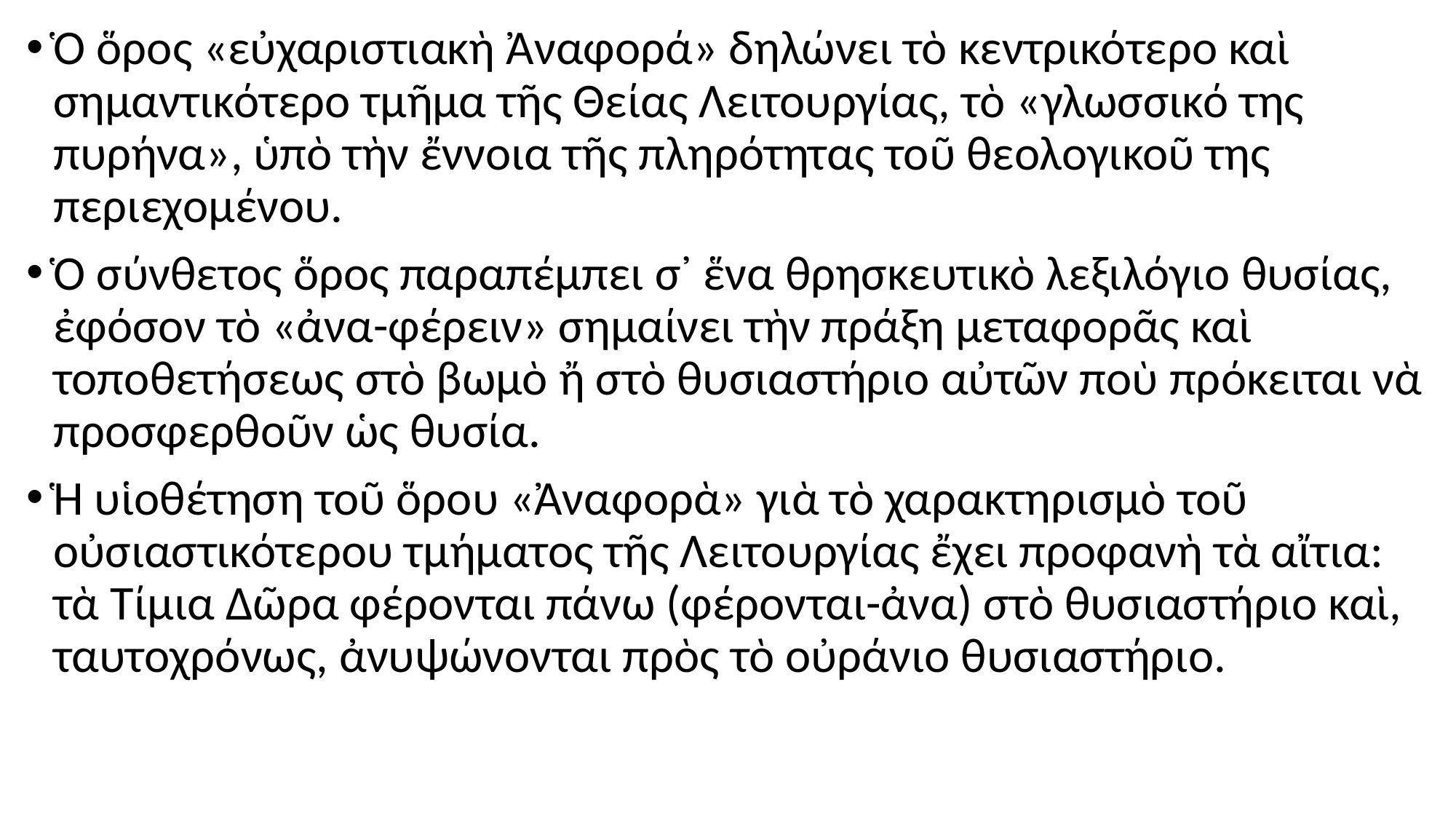

#
Ὁ ὅρος «εὐχαριστιακὴ Ἀναφορά» δηλώνει τὸ κεντρικότερο καὶ σημαντικότερο τμῆμα τῆς Θείας Λειτουργίας, τὸ «γλωσσικό της πυρήνα», ὑπὸ τὴν ἔννοια τῆς πληρότητας τοῦ θεολογικοῦ της περιεχομένου.
Ὁ σύνθετος ὅρος παραπέμπει σ᾽ ἕνα θρησκευτικὸ λεξιλόγιο θυσίας, ἐφόσον τὸ «ἀνα-φέρειν» σημαίνει τὴν πράξη μεταφορᾶς καὶ τοποθετήσεως στὸ βωμὸ ἤ στὸ θυσιαστήριο αὐτῶν ποὺ πρόκειται νὰ προσφερθοῦν ὡς θυσία.
Ἡ υἱοθέτηση τοῦ ὅρου «Ἀναφορὰ» γιὰ τὸ χαρακτηρισμὸ τοῦ οὐσιαστικότερου τμήματος τῆς Λειτουργίας ἔχει προφανὴ τὰ αἴτια: τὰ Τίμια Δῶρα φέρονται πάνω (φέρονται-ἀνα) στὸ θυσιαστήριο καὶ, ταυτοχρόνως, ἀνυψώνονται πρὸς τὸ οὐράνιο θυσιαστήριο.